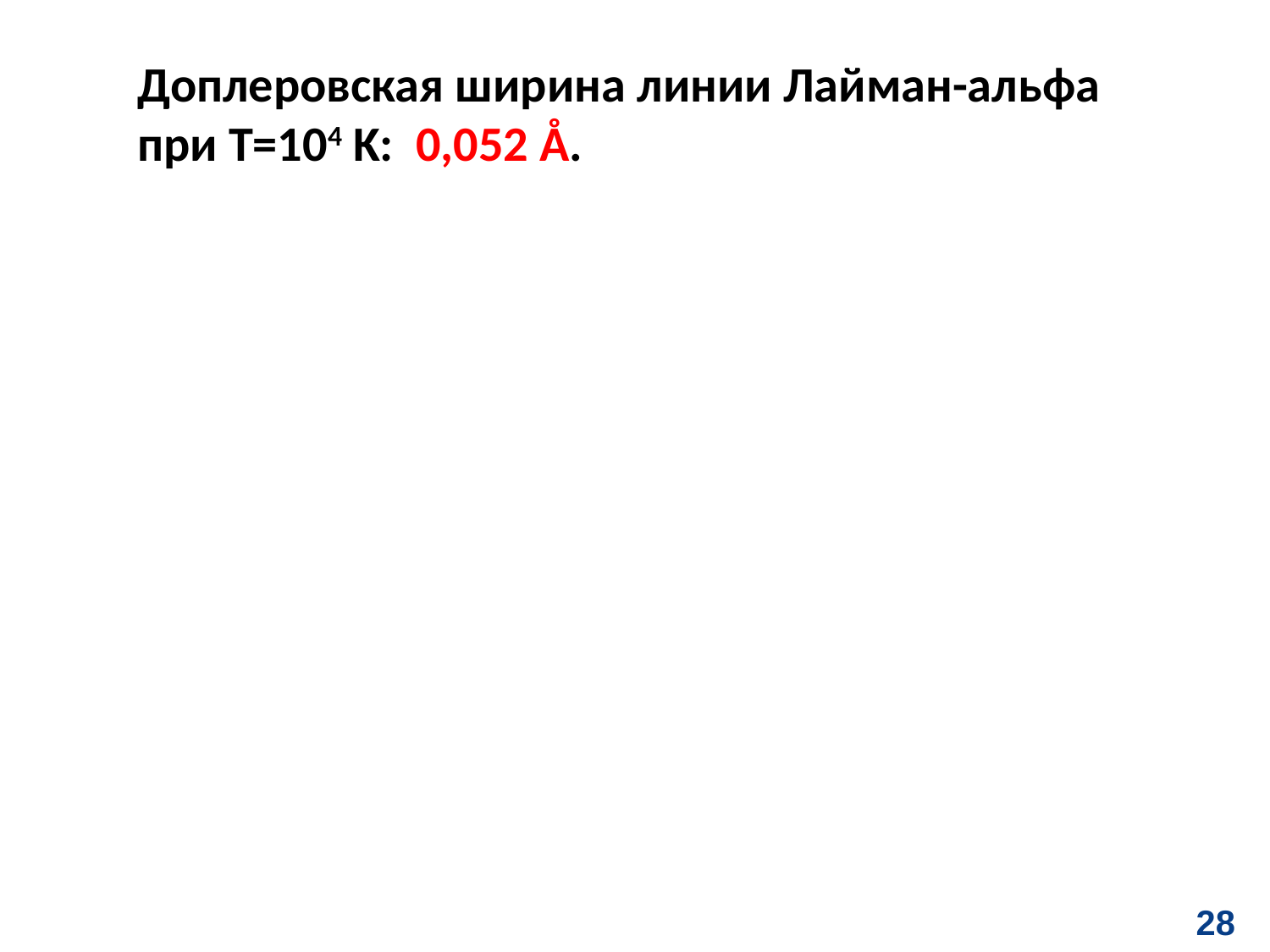

Доплеровская ширина линии Лайман-альфа при T=104 K:  0,052 Å.
28